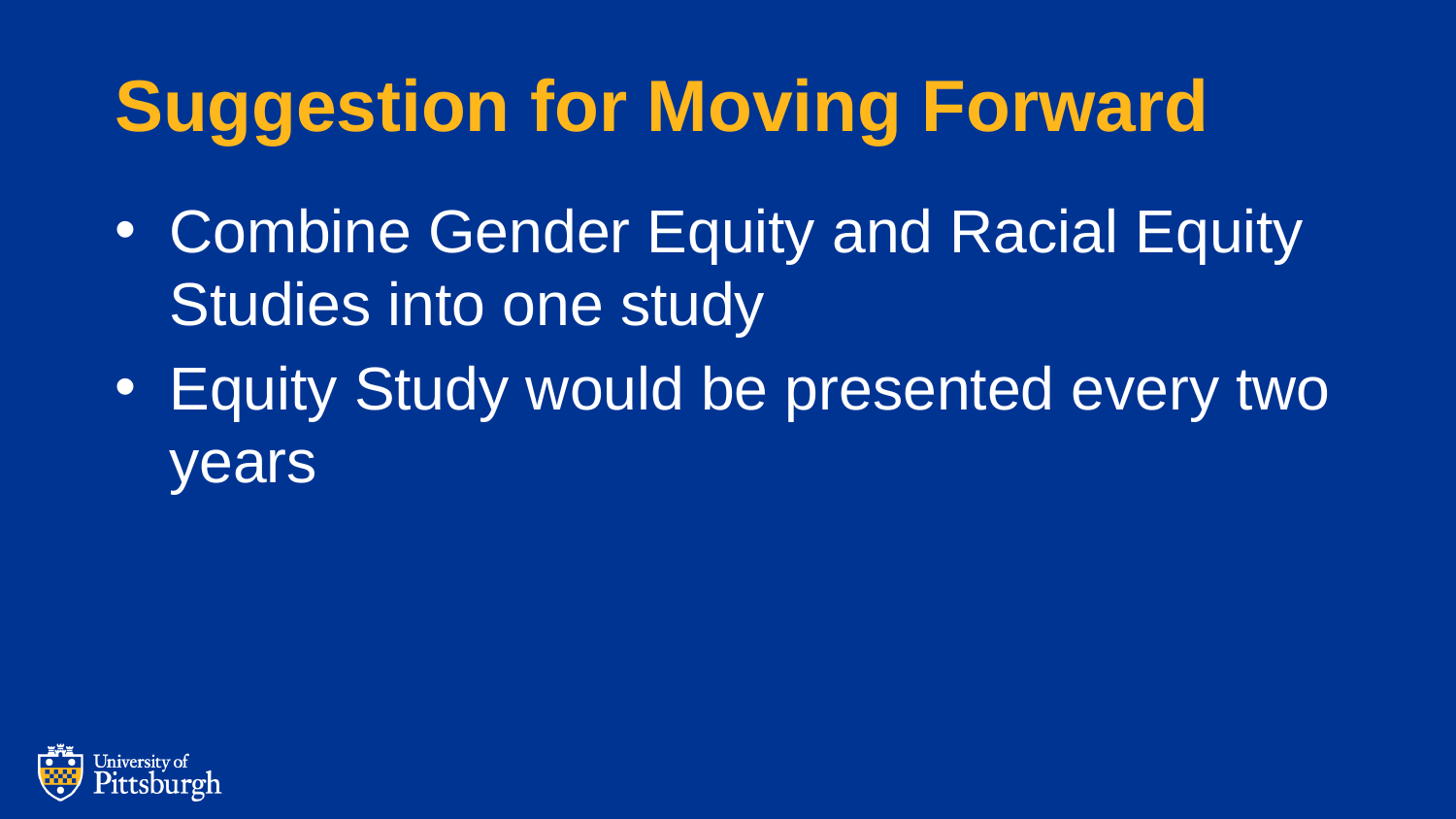

# Suggestion for Moving Forward
Combine Gender Equity and Racial Equity Studies into one study
Equity Study would be presented every two years